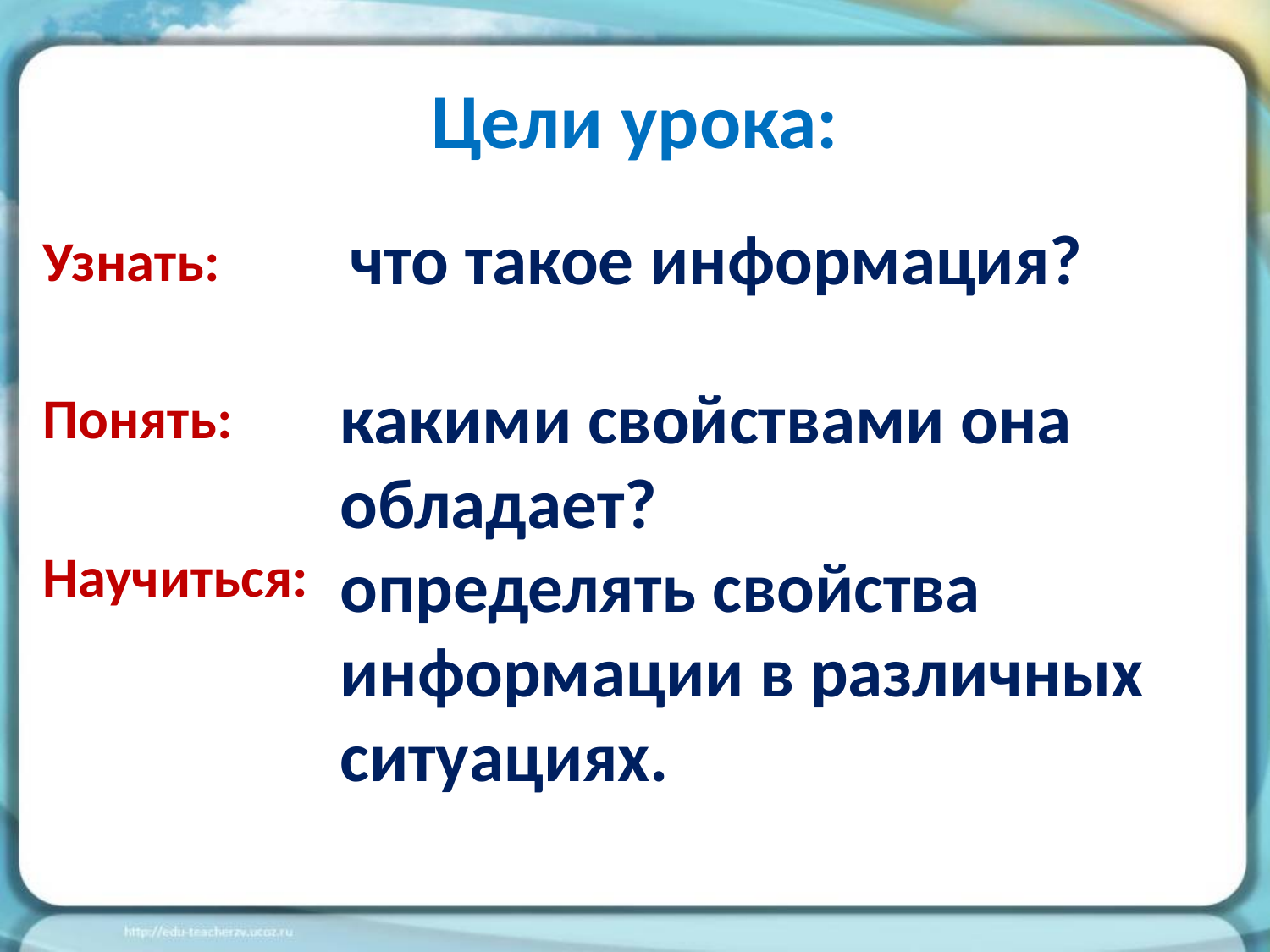

# Цели урока:
что такое информация?
Узнать:

Понять:

Научиться:

какими свойствами она обладает?
определять свойства информации в различных ситуациях.